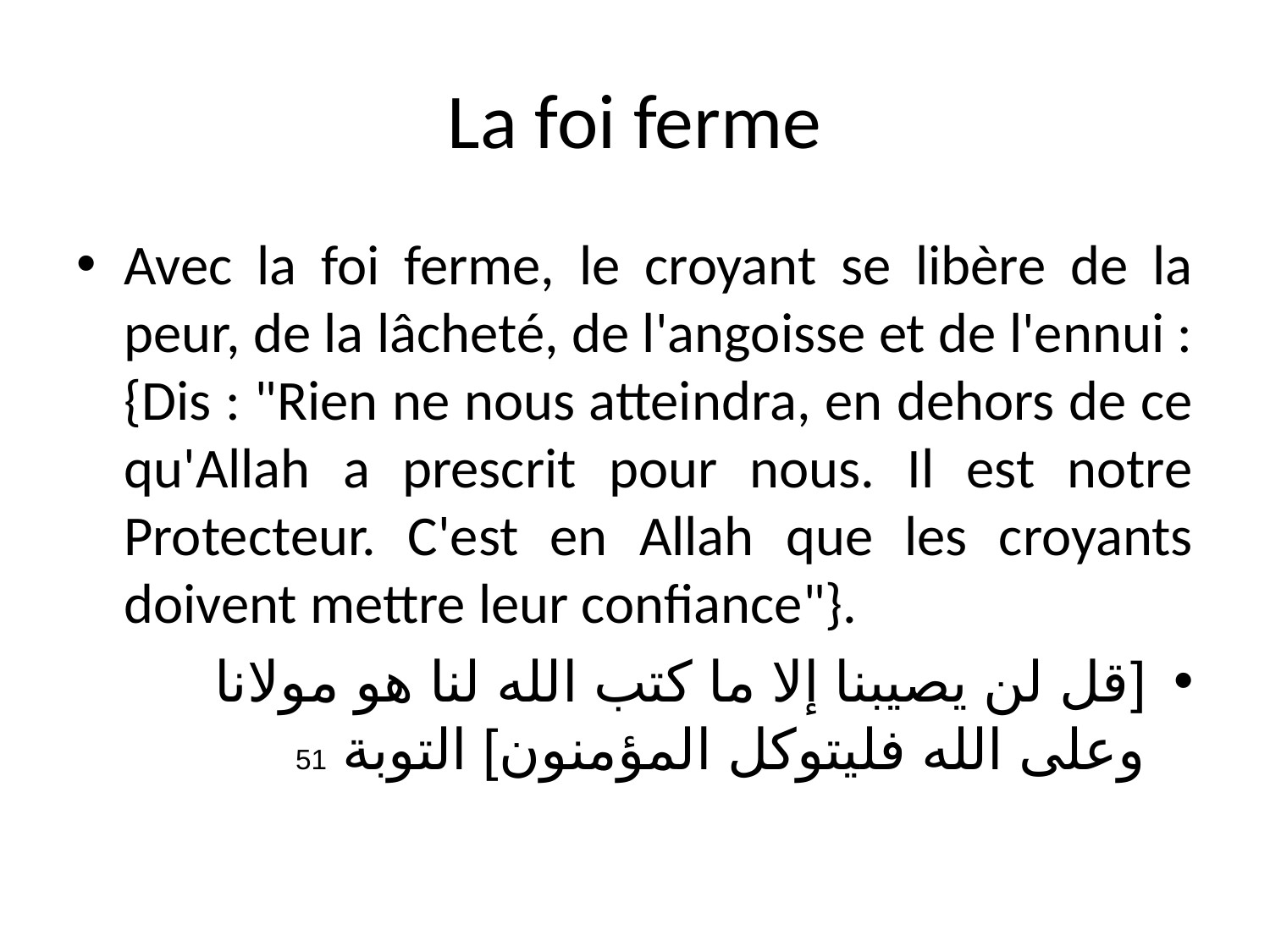

# La foi ferme
Avec la foi ferme, le croyant se libère de la peur, de la lâcheté, de l'angoisse et de l'ennui : {Dis : "Rien ne nous atteindra, en dehors de ce qu'Allah a prescrit pour nous. Il est notre Protecteur. C'est en Allah que les croyants doivent mettre leur confiance"}.
[قل لن يصيبنا إلا ما كتب الله لنا هو مولانا وعلى الله فليتوكل المؤمنون] التوبة 51